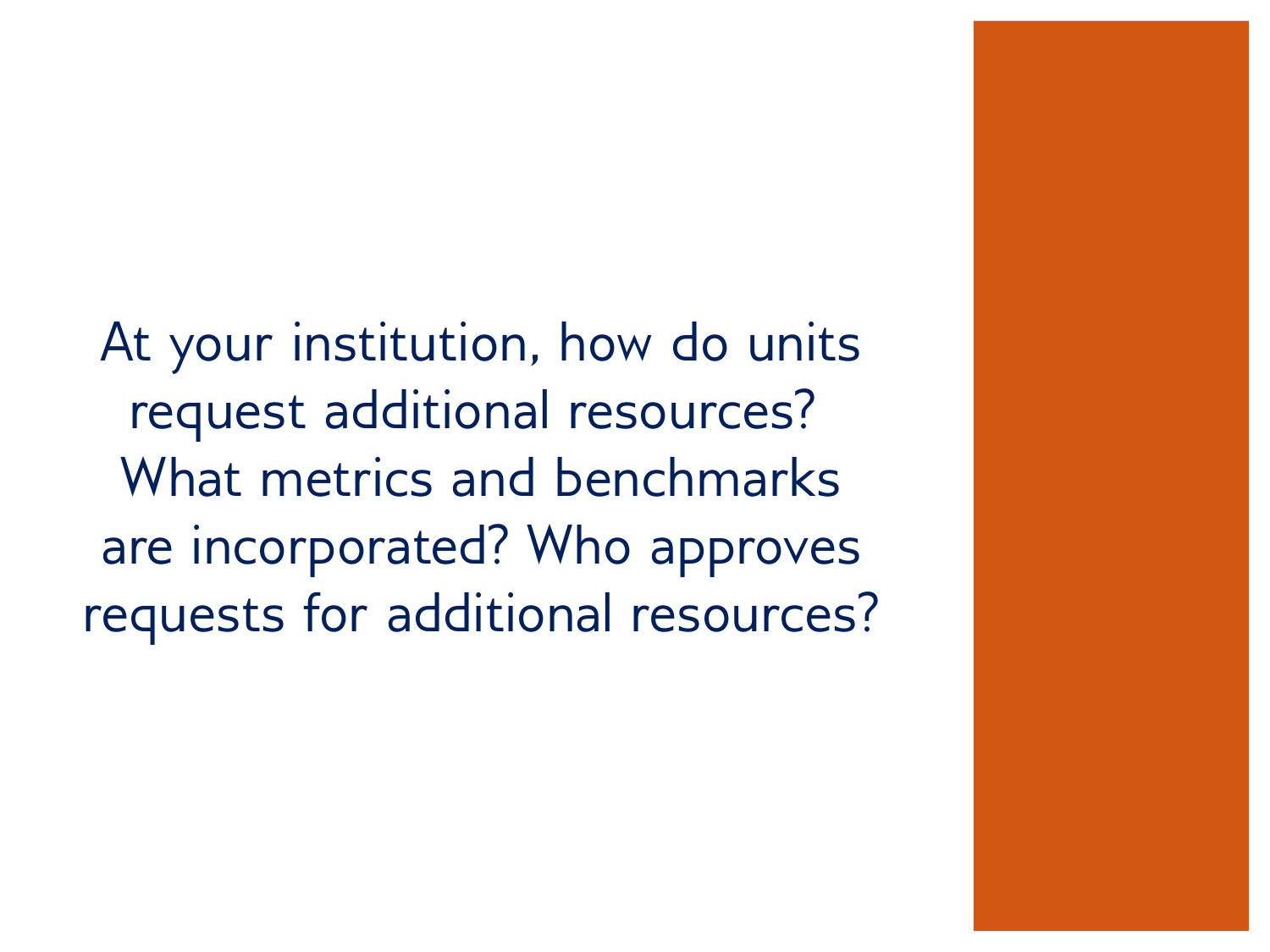

#

At your institution, how do units request additional resources?  What metrics and benchmarks are incorporated? Who approves requests for additional resources?